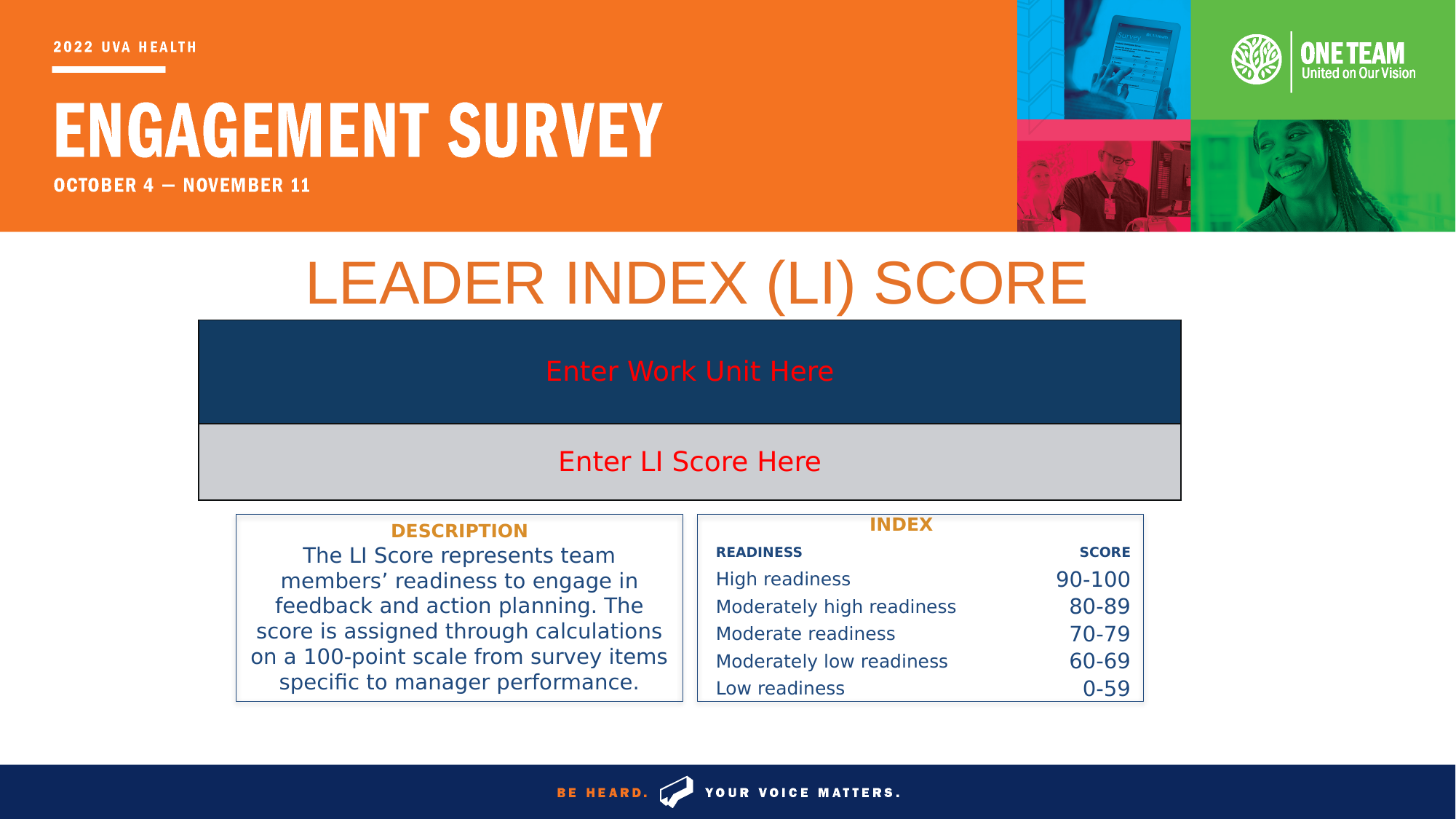

# Leader Index (LI) score
| Enter Work Unit Here |
| --- |
| Enter LI Score Here |
|  | INDEX |  |
| --- | --- | --- |
| READINESS |  | SCORE |
| High readiness |  | 90-100 |
| Moderately high readiness |  | 80-89 |
| Moderate readiness |  | 70-79 |
| Moderately low readiness |  | 60-69 |
| Low readiness |  | 0-59 |
DESCRIPTION
The LI Score represents team members’ readiness to engage in feedback and action planning. The score is assigned through calculations on a 100-point scale from survey items specific to manager performance.